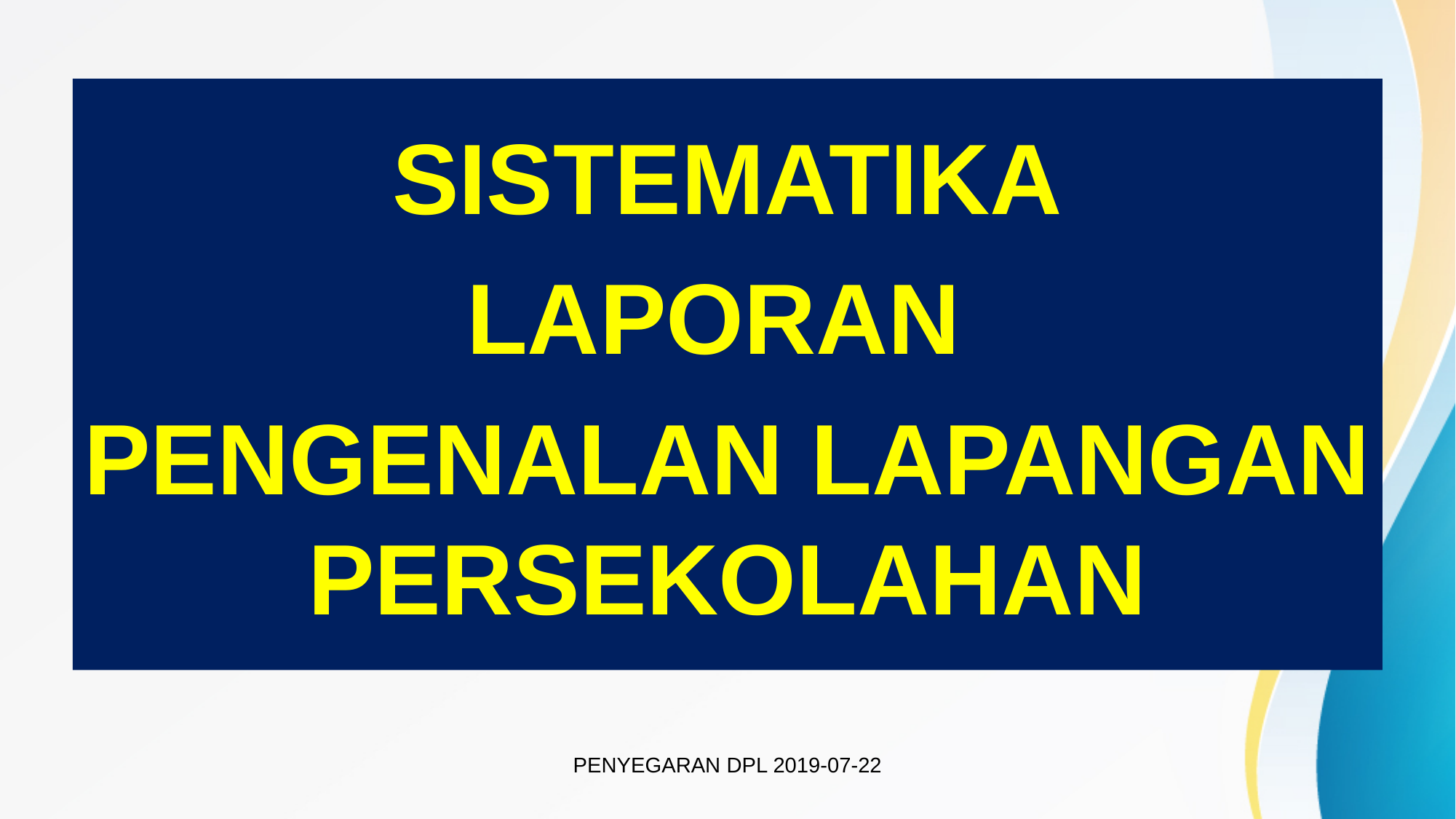

SISTEMATIKA
LAPORAN
PENGENALAN LAPANGAN PERSEKOLAHAN
PENYEGARAN DPL 2019-07-22